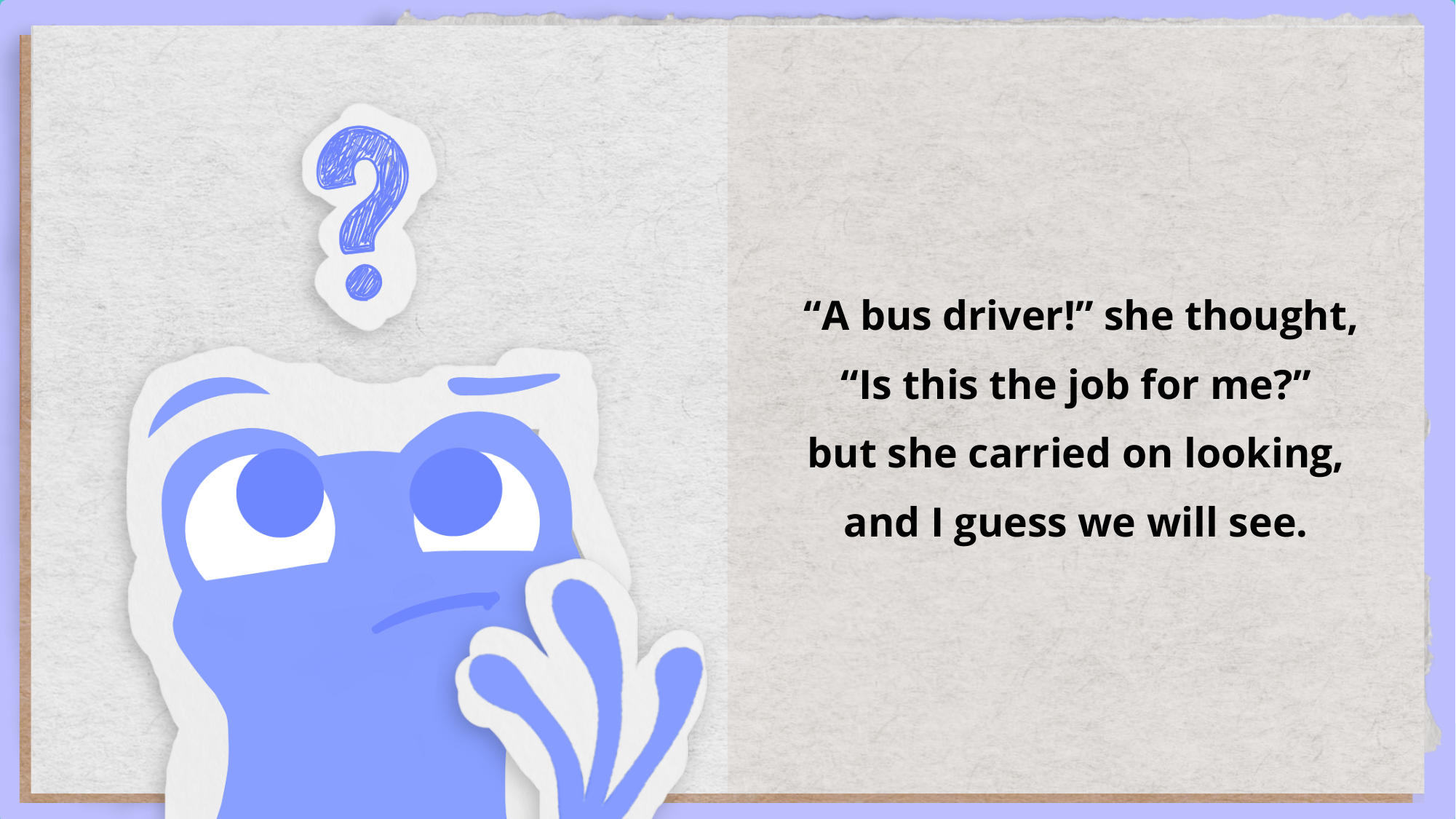

“A bus driver!” she thought,
“Is this the job for me?”
but she carried on looking,
and I guess we will see.